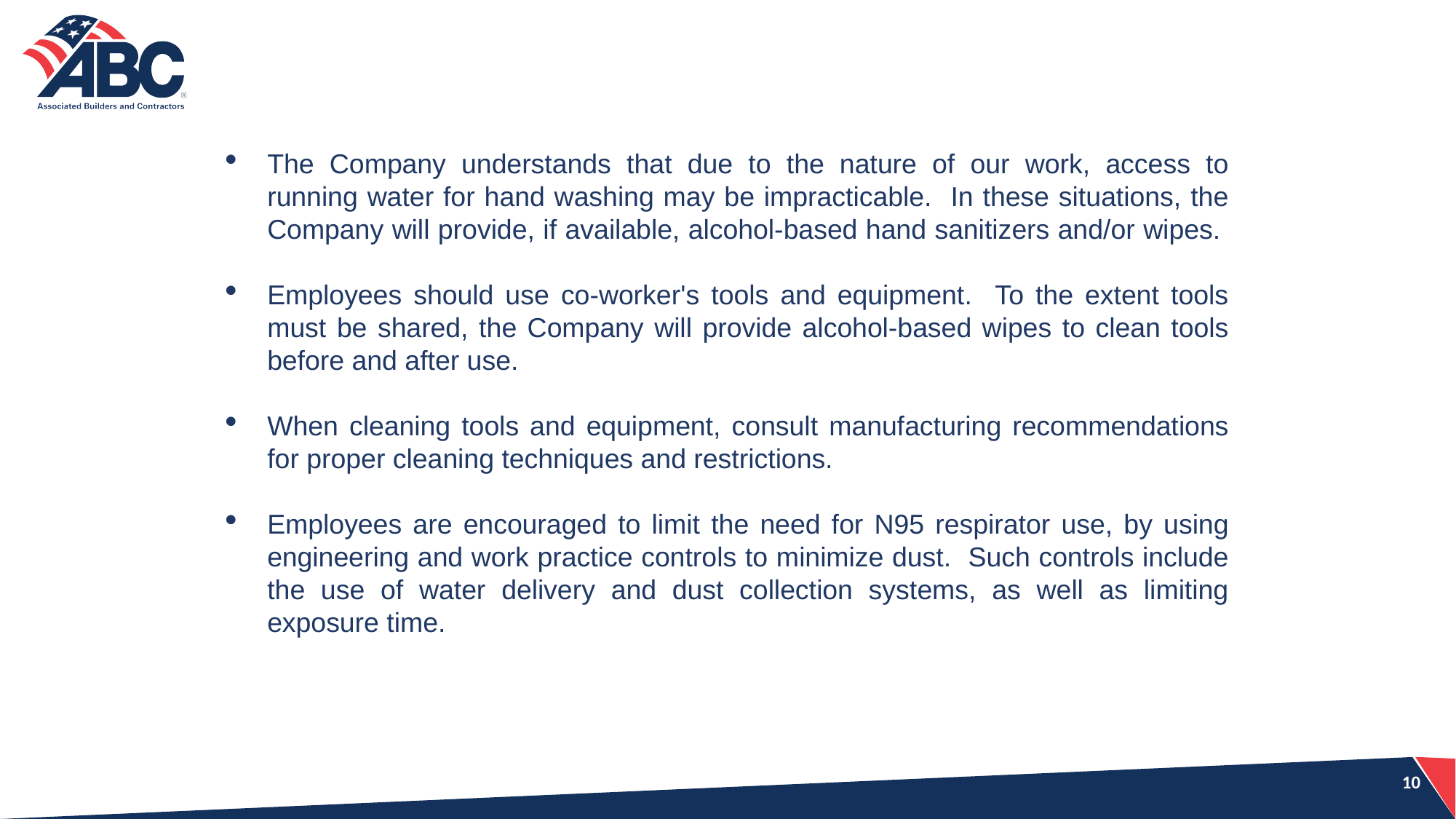

The Company understands that due to the nature of our work, access to running water for hand washing may be impracticable.  In these situations, the Company will provide, if available, alcohol-based hand sanitizers and/or wipes.

Employees should use co-worker's tools and equipment.  To the extent tools must be shared, the Company will provide alcohol-based wipes to clean tools before and after use.

When cleaning tools and equipment, consult manufacturing recommendations for proper cleaning techniques and restrictions.

Employees are encouraged to limit the need for N95 respirator use, by using engineering and work practice controls to minimize dust.  Such controls include the use of water delivery and dust collection systems, as well as limiting exposure time.
10